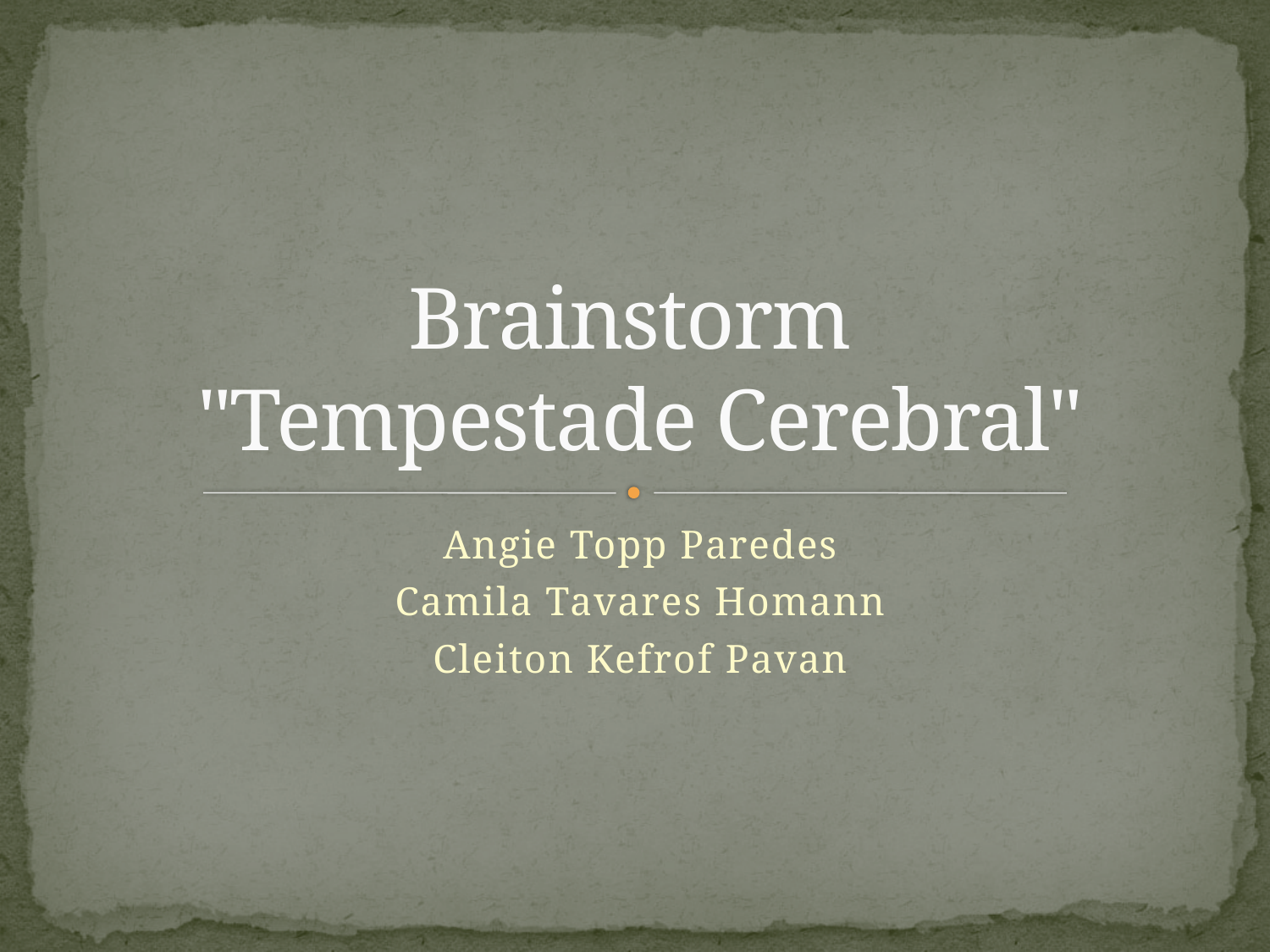

# Brainstorm "Tempestade Cerebral"
Angie Topp Paredes
Camila Tavares Homann
Cleiton Kefrof Pavan